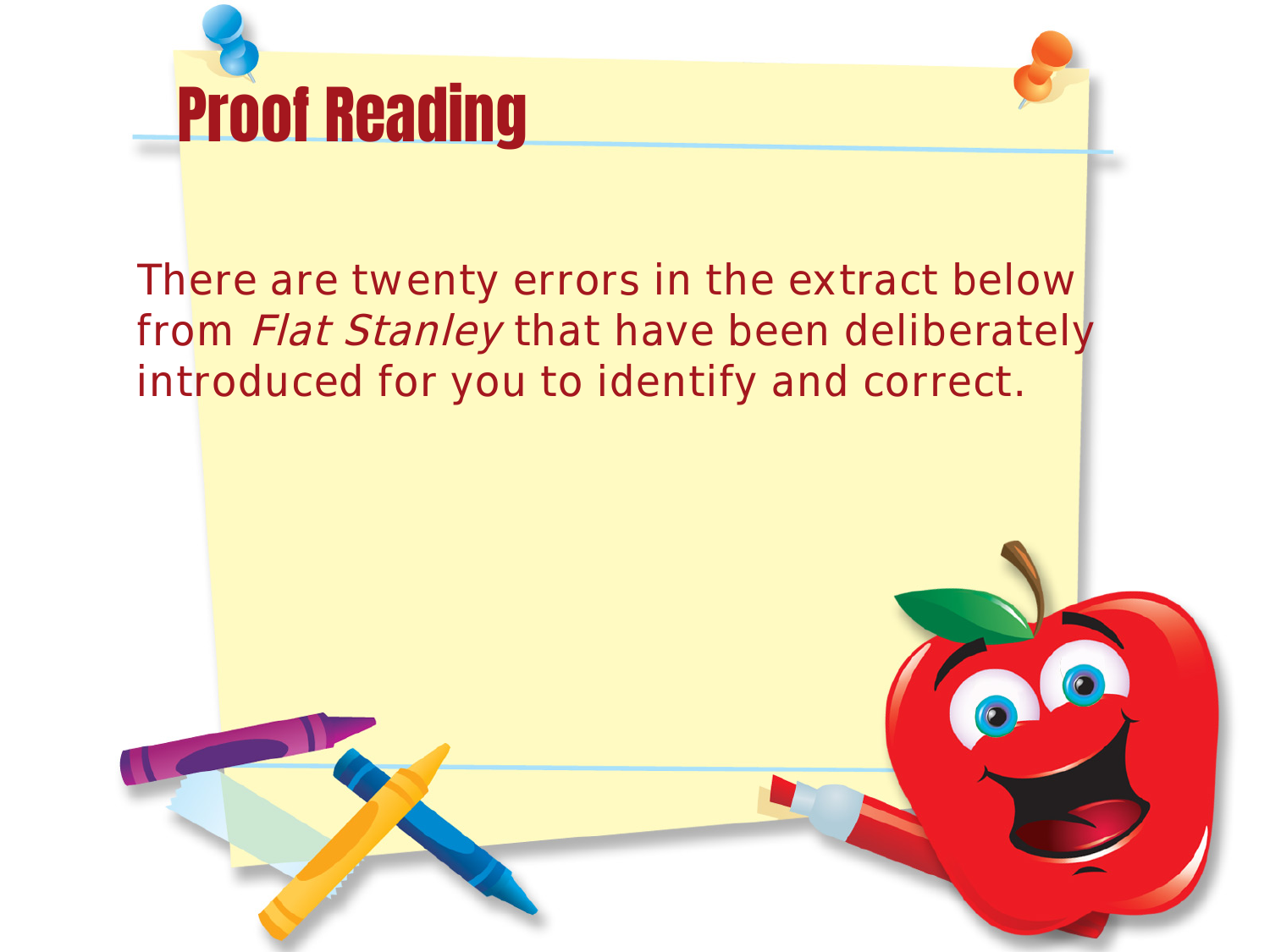

Proof Reading

There are twenty errors in the extract below from Flat Stanley that have been deliberately introduced for you to identify and correct.